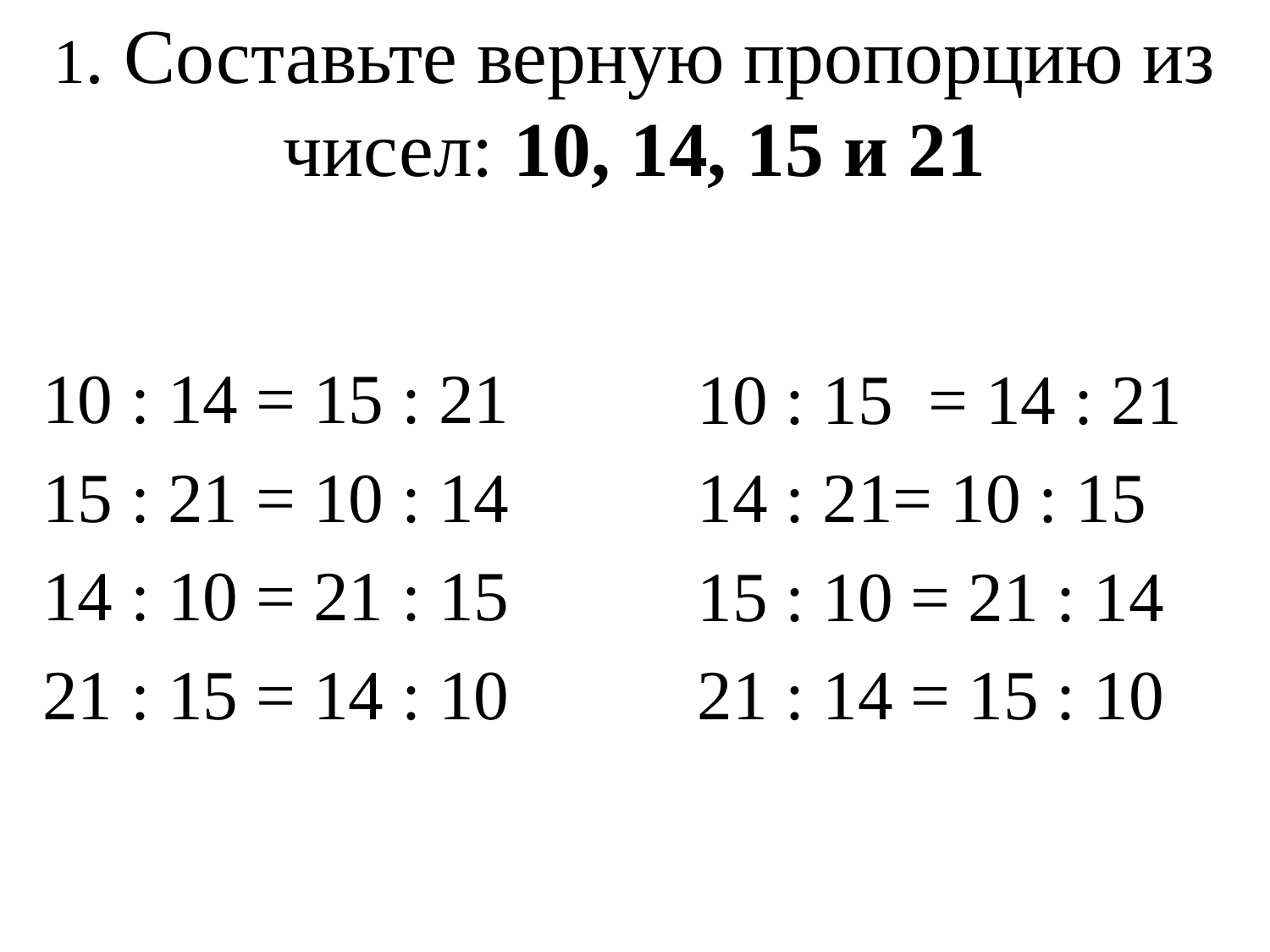

1. Составьте верную пропорцию из чисел: 10, 14, 15 и 21
10 : 14 = 15 : 21
15 : 21 = 10 : 14
14 : 10 = 21 : 15
21 : 15 = 14 : 10

10 : 15  = 14 : 21
14 : 21= 10 : 15
15 : 10 = 21 : 14
21 : 14 = 15 : 10